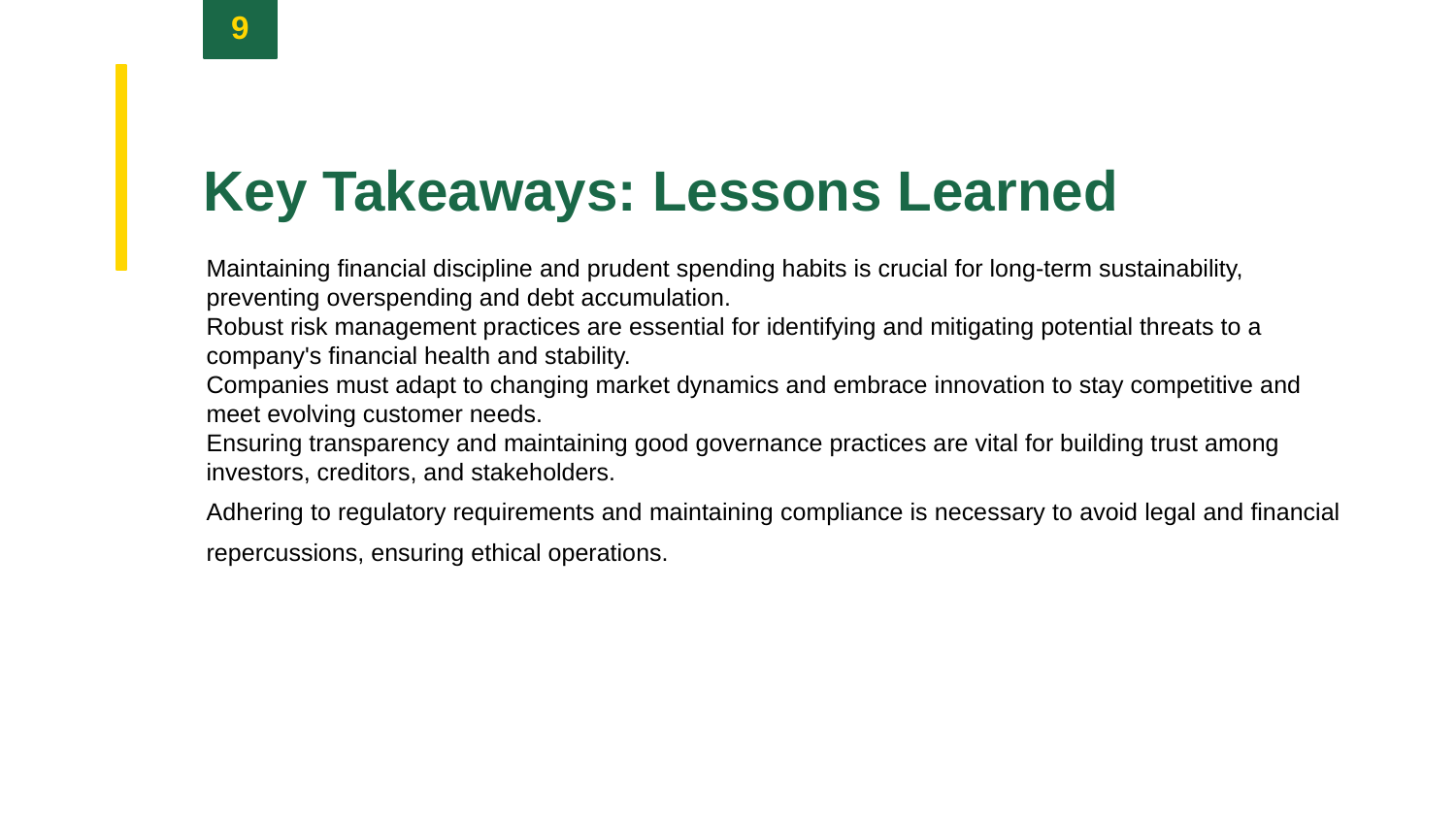

9

Key Takeaways: Lessons Learned
Maintaining financial discipline and prudent spending habits is crucial for long-term sustainability, preventing overspending and debt accumulation.
Robust risk management practices are essential for identifying and mitigating potential threats to a company's financial health and stability.
Companies must adapt to changing market dynamics and embrace innovation to stay competitive and meet evolving customer needs.
Ensuring transparency and maintaining good governance practices are vital for building trust among investors, creditors, and stakeholders.
Adhering to regulatory requirements and maintaining compliance is necessary to avoid legal and financial repercussions, ensuring ethical operations.